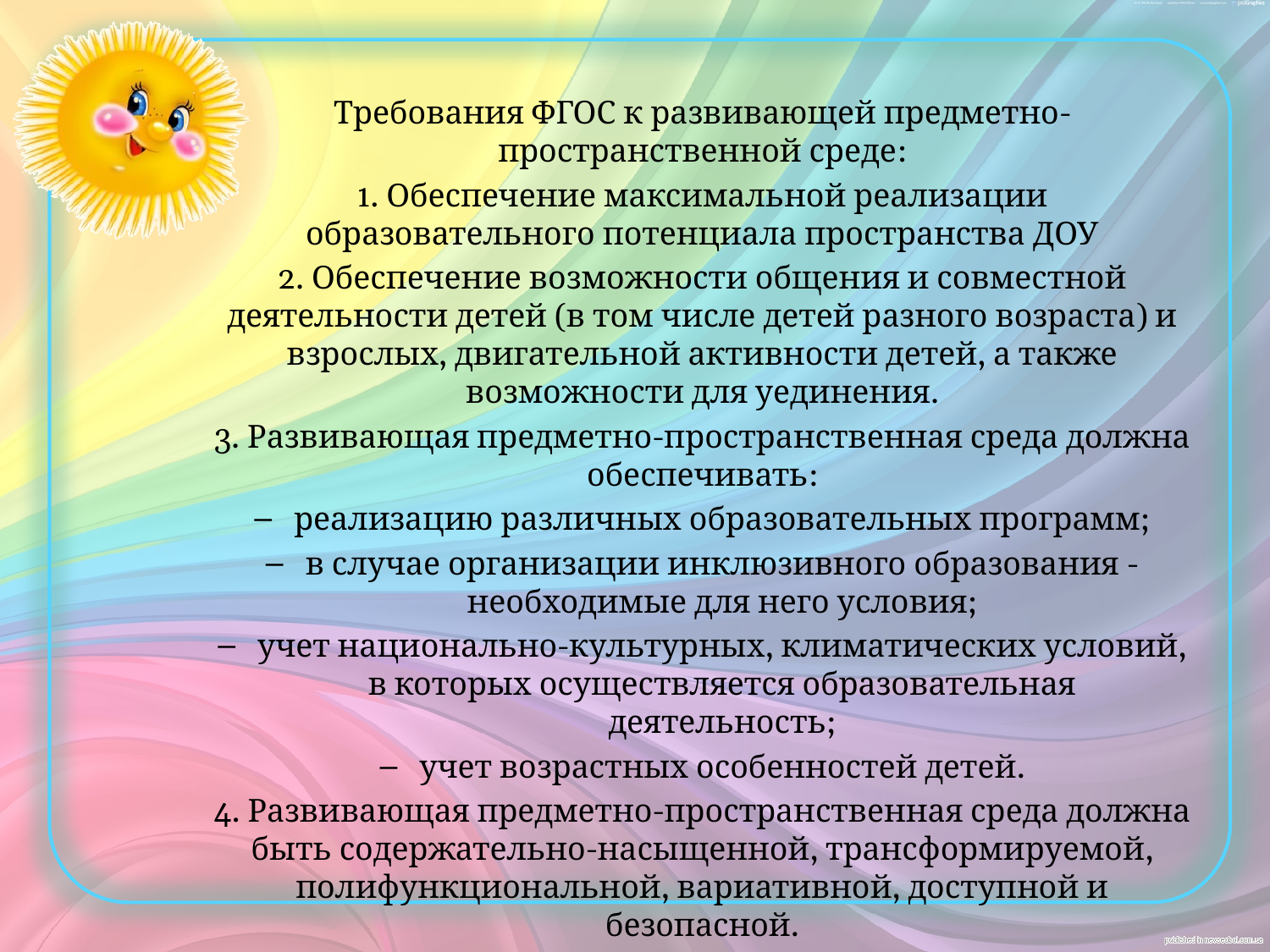

#
Требования ФГОС к развивающей предметно-пространственной среде:
1. Обеспечение максимальной реализации образовательного потенциала пространства ДОУ
2. Обеспечение возможности общения и совместной деятельности детей (в том числе детей разного возраста) и взрослых, двигательной активности детей, а также возможности для уединения.
3. Развивающая предметно-пространственная среда должна обеспечивать:
реализацию различных образовательных программ;
в случае организации инклюзивного образования - необходимые для него условия;
учет национально-культурных, климатических условий, в которых осуществляется образовательная деятельность;
учет возрастных особенностей детей.
4. Развивающая предметно-пространственная среда должна быть содержательно-насыщенной, трансформируемой, полифункциональной, вариативной, доступной и безопасной.